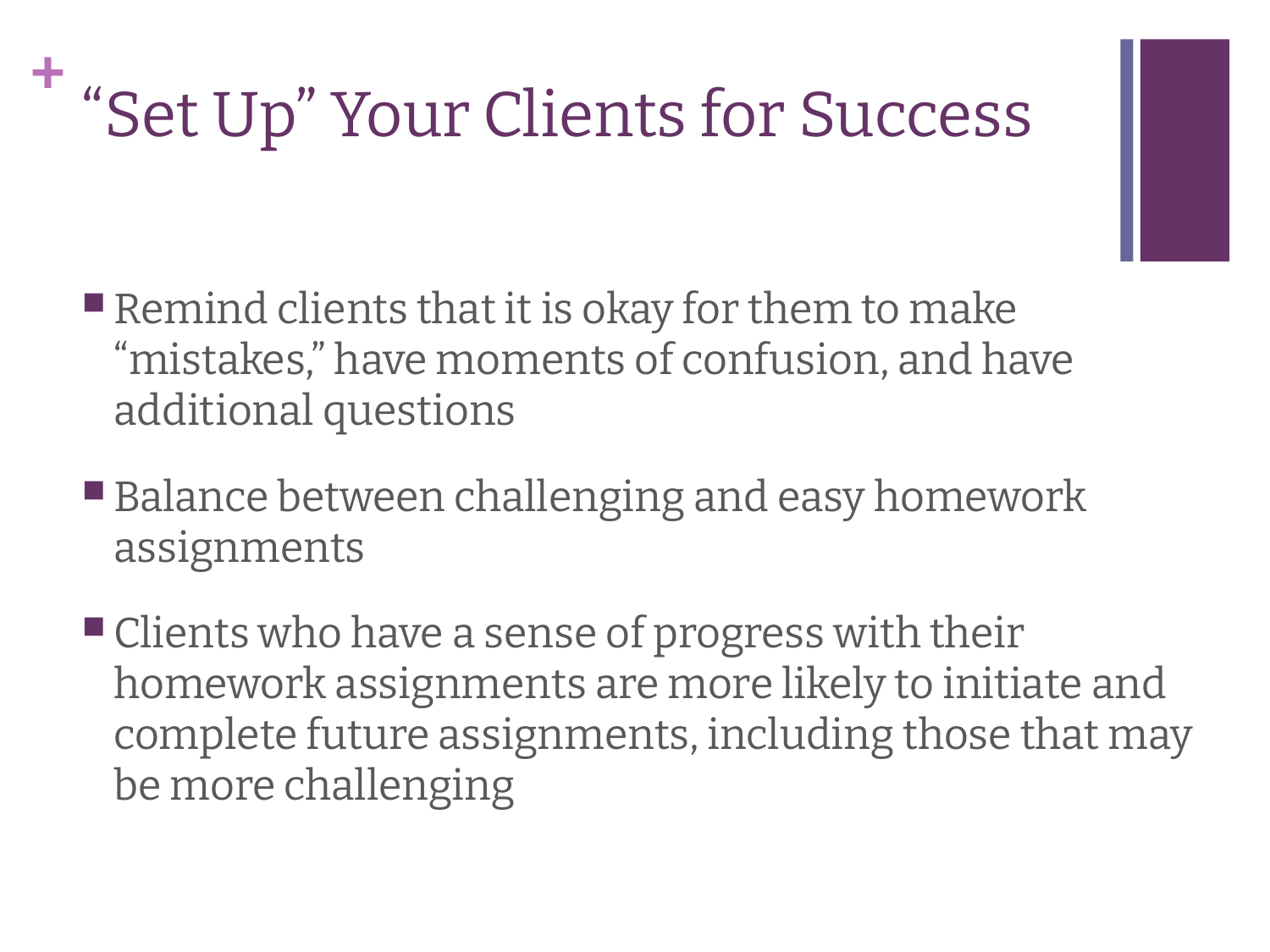

# “Set Up” Your Clients for Success
Remind clients that it is okay for them to make “mistakes,” have moments of confusion, and have additional questions
Balance between challenging and easy homework assignments
Clients who have a sense of progress with their homework assignments are more likely to initiate and complete future assignments, including those that may be more challenging